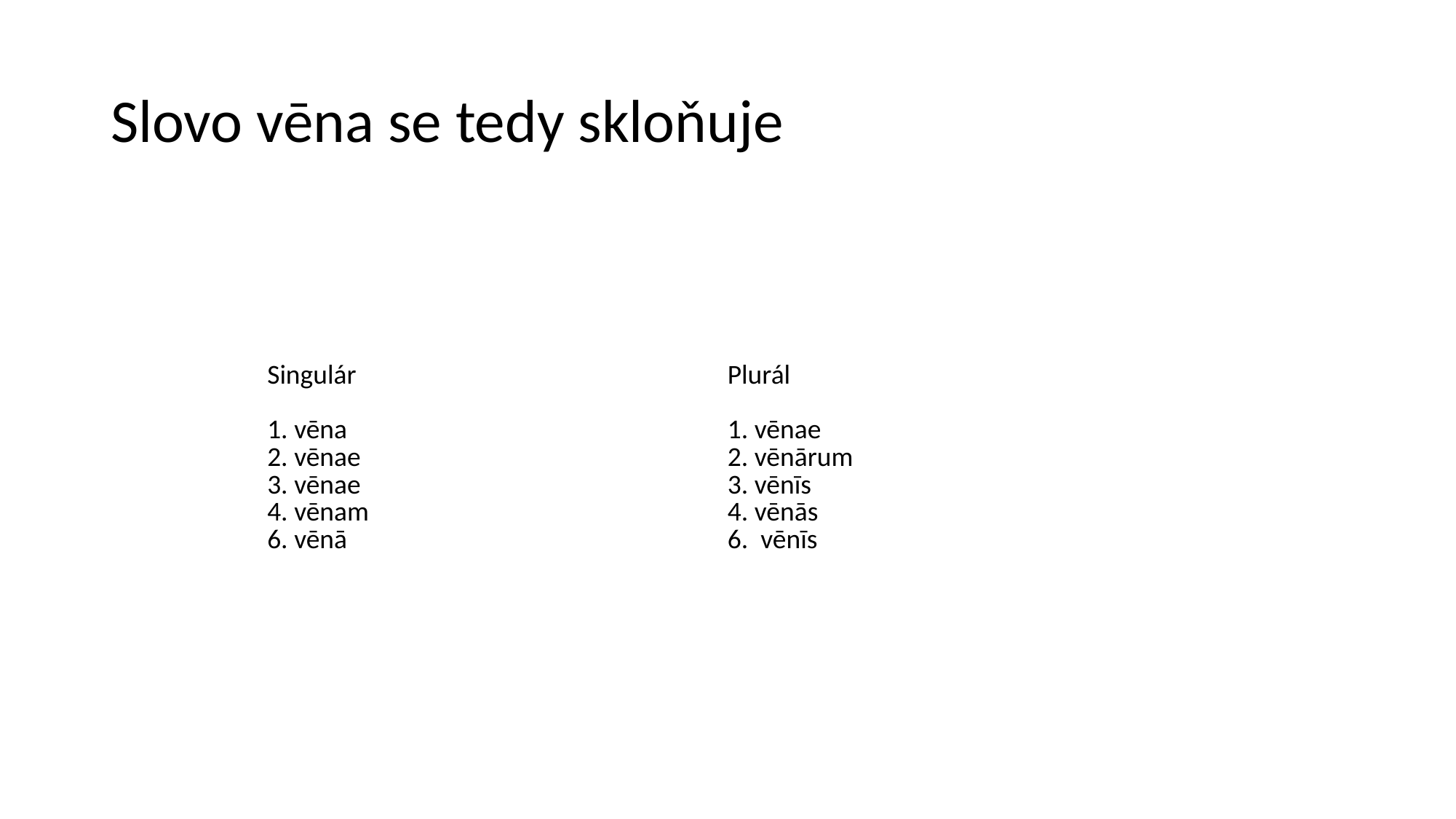

# Slovo vēna se tedy skloňuje
| Singulár | Plurál |
| --- | --- |
| 1. vēna 2. vēnae 3. vēnae 4. vēnam 6. vēnā | 1. vēnae 2. vēnārum 3. vēnīs 4. vēnās 6.  vēnīs |